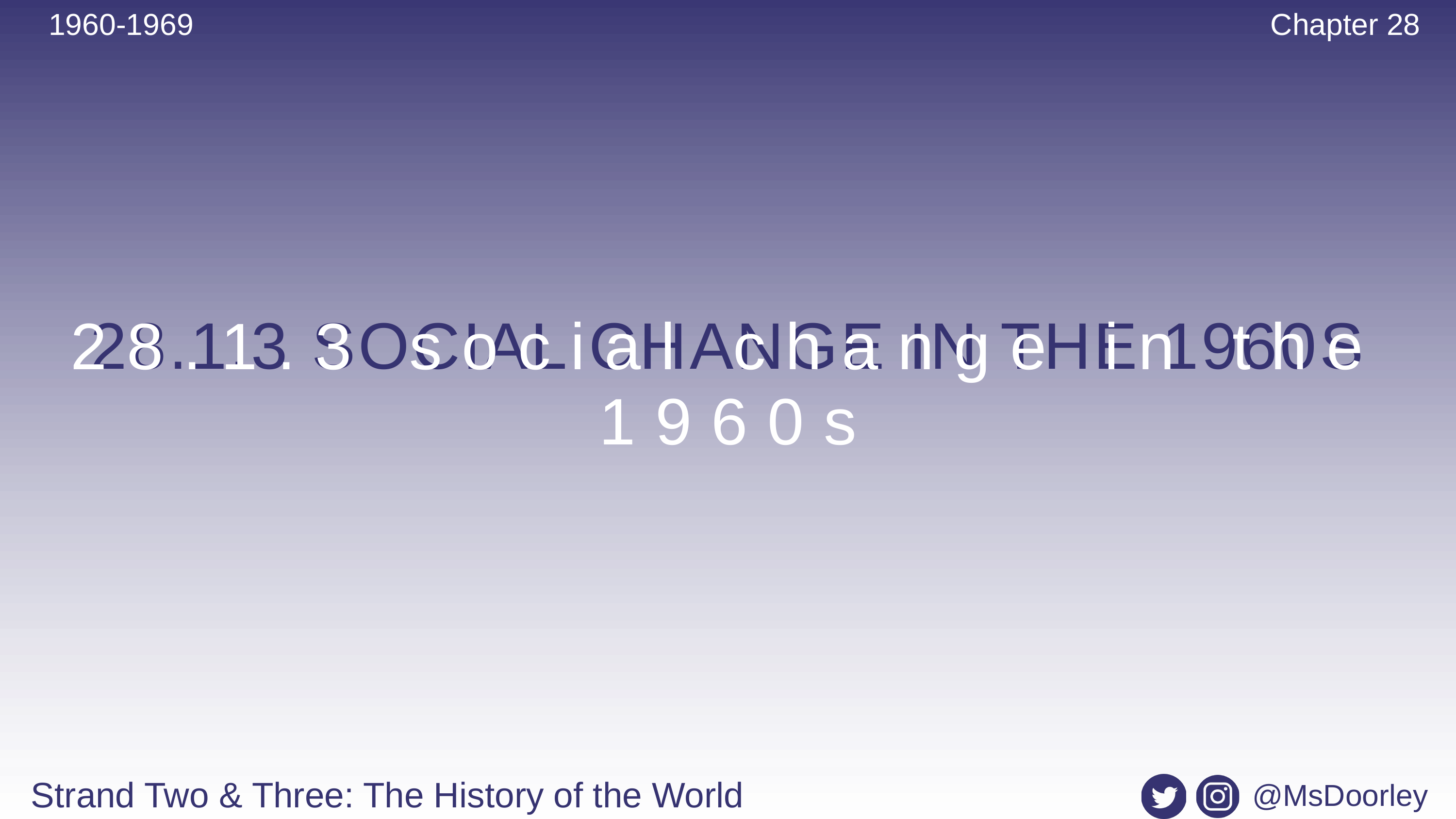

1960-1969
Chapter 28
28.1.3 SOCIAL CHANGE IN THE 1960S
28.1.3 social change in the 1960s
Strand Two & Three: The History of the World

@MsDoorley